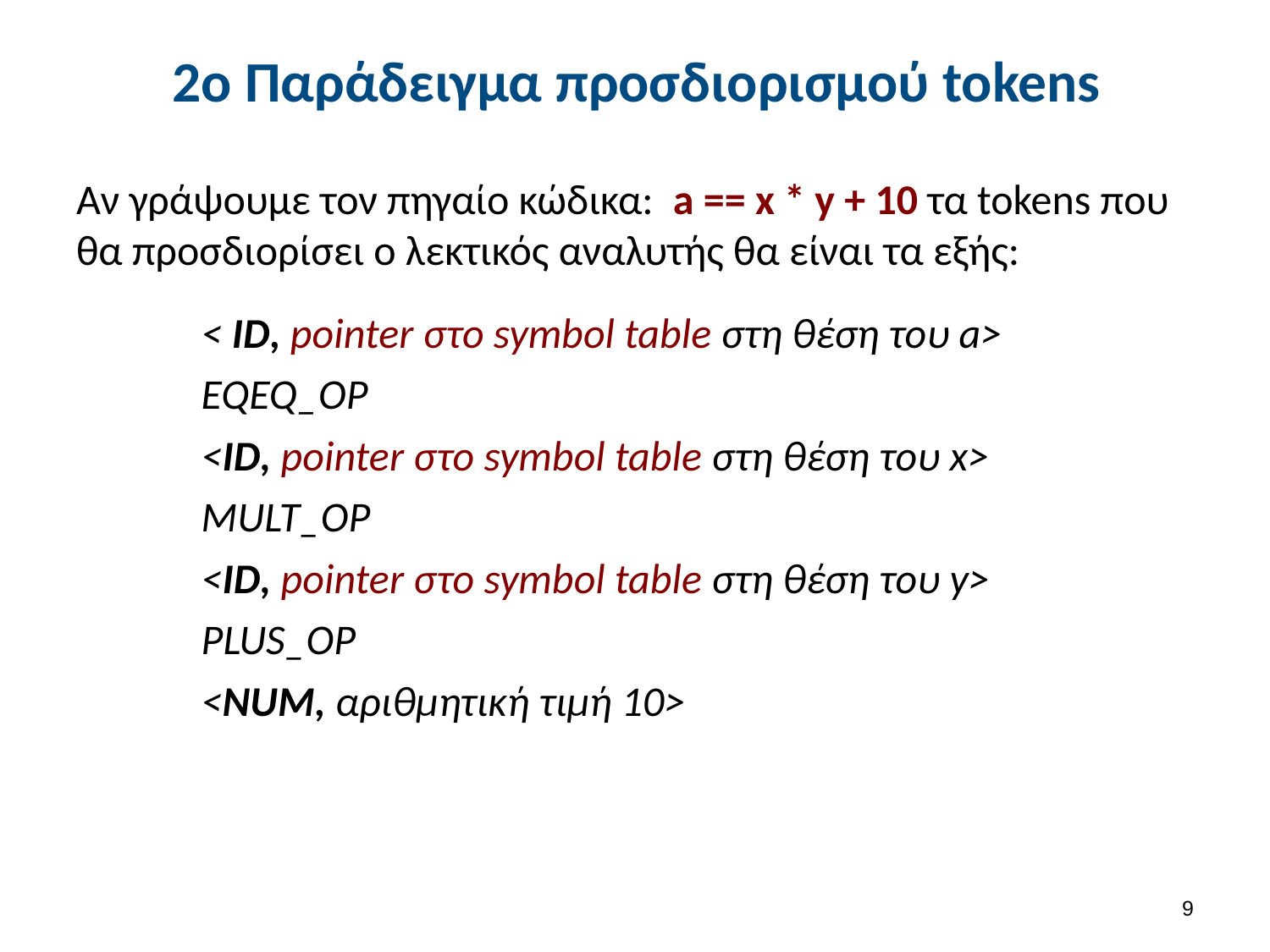

# 2o Παράδειγμα προσδιορισμού tokens
Αν γράψουμε τον πηγαίο κώδικα:  a == x * y + 10 τα tokens που θα προσδιορίσει ο λεκτικός αναλυτής θα είναι τα εξής:
< ID, pointer στο symbol table στη θέση του a>
EQEQ_OP
<ID, pointer στο symbol table στη θέση του x>
MULT_OP
<ID, pointer στο symbol table στη θέση του y>
PLUS_OP
<NUM, αριθμητική τιμή 10>

9